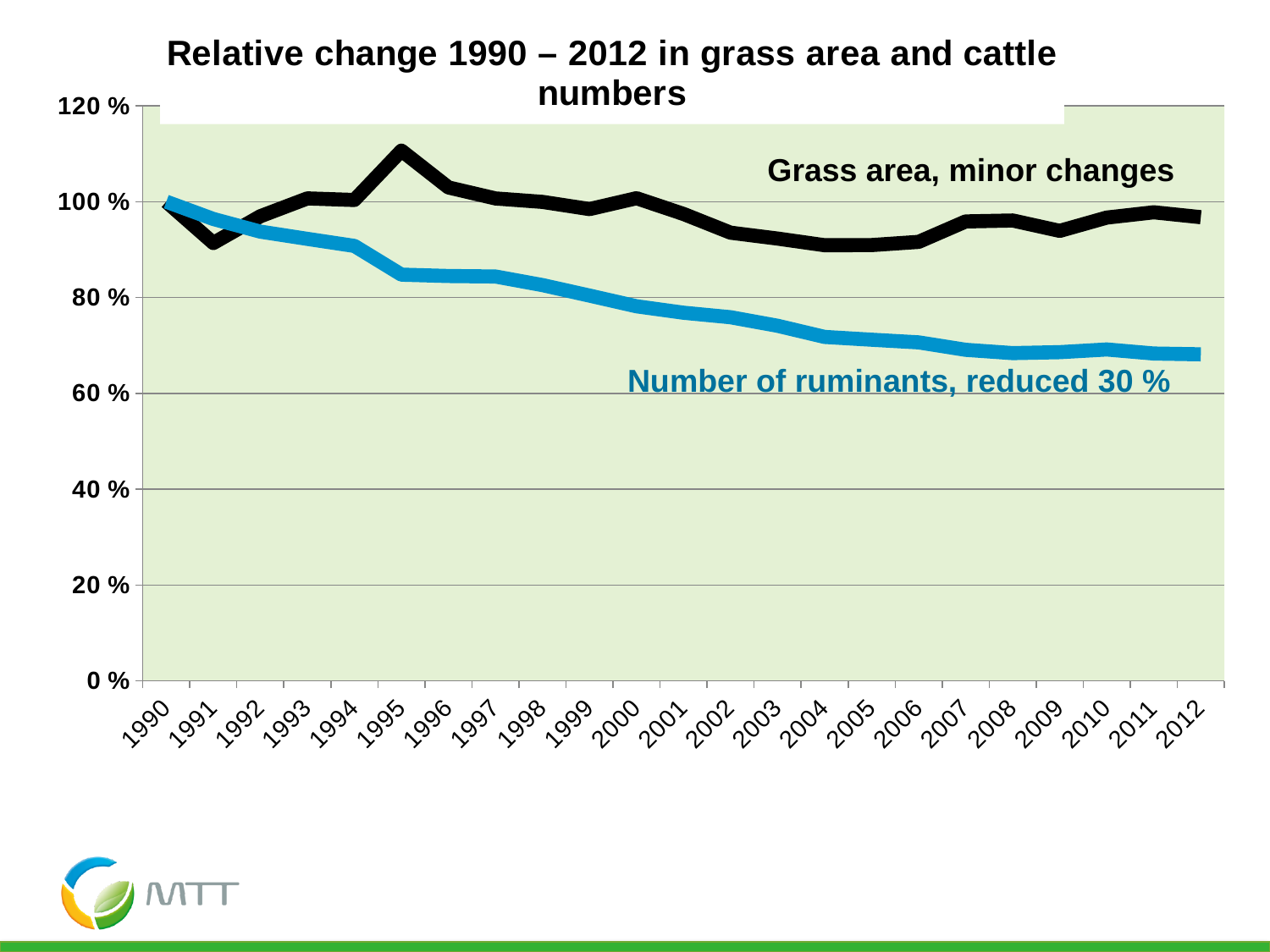

### Chart: Relative change 1990 – 2012 in grass area and cattle numbers

| Category | Nurmiala | Märehtijät ja hevoset yhteensä |
|---|---|---|
| 1990 | 1.0 | 1.0 |
| 1991 | 0.9137703475582946 | 0.9639529003828653 |
| 1992 | 0.9696436427628686 | 0.9375135447518577 |
| 1993 | 1.0068925062325855 | 0.9224156613450847 |
| 1994 | 1.0035195776506818 | 0.9076789713212455 |
| 1995 | 1.1066138730019093 | 0.8477931084302538 |
| 1996 | 1.0297697609620178 | 0.844975800043345 |
| 1997 | 1.006745857163807 | 0.8438922198945331 |
| 1998 | 0.9995600527936646 | 0.8259770281008456 |
| 1999 | 0.9846018477782665 | 0.8040887090948495 |
| 2000 | 1.0073324534389199 | 0.7816947193527417 |
| 2001 | 0.9743364129637779 | 0.7682583255074776 |
| 2002 | 0.9353277606687197 | 0.7589395362276982 |
| 2003 | 0.923009238891333 | 0.7410965831105991 |
| 2004 | 0.9092242264261626 | 0.7177634905728528 |
| 2005 | 0.9095175245637186 | 0.7119843964458576 |
| 2006 | 0.9161167326587477 | 0.706422018348624 |
| 2007 | 0.9587916116732684 | 0.690897926749984 |
| 2008 | 0.9608446986361657 | 0.6839651809578847 |
| 2009 | 0.9391406364569599 | 0.6859488550169789 |
| 2010 | 0.9668573104560803 | 0.6916102001011359 |
| 2011 | 0.9778559906144598 | 0.6831387704977246 |
| 2012 | 0.967737204868749 | 0.6815343494907172 |
Grass area, minor changes
Number of ruminants, reduced 30 %